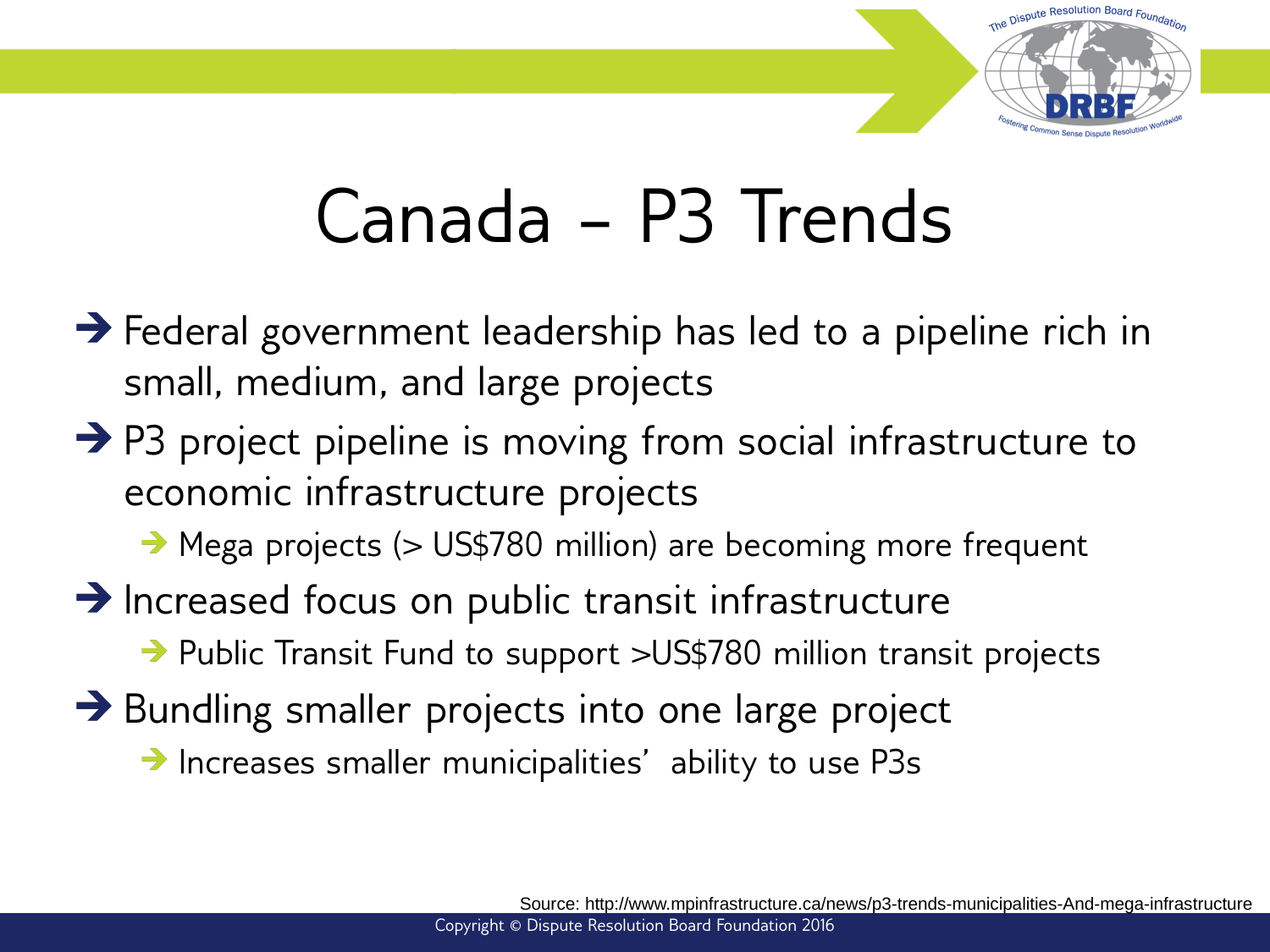

# Canada – P3 Trends
Federal government leadership has led to a pipeline rich in small, medium, and large projects
P3 project pipeline is moving from social infrastructure to economic infrastructure projects
Mega projects (> US$780 million) are becoming more frequent
Increased focus on public transit infrastructure
Public Transit Fund to support >US$780 million transit projects
Bundling smaller projects into one large project
Increases smaller municipalities’  ability to use P3s
Source: http://www.mpinfrastructure.ca/news/p3-trends-municipalities-And-mega-infrastructure